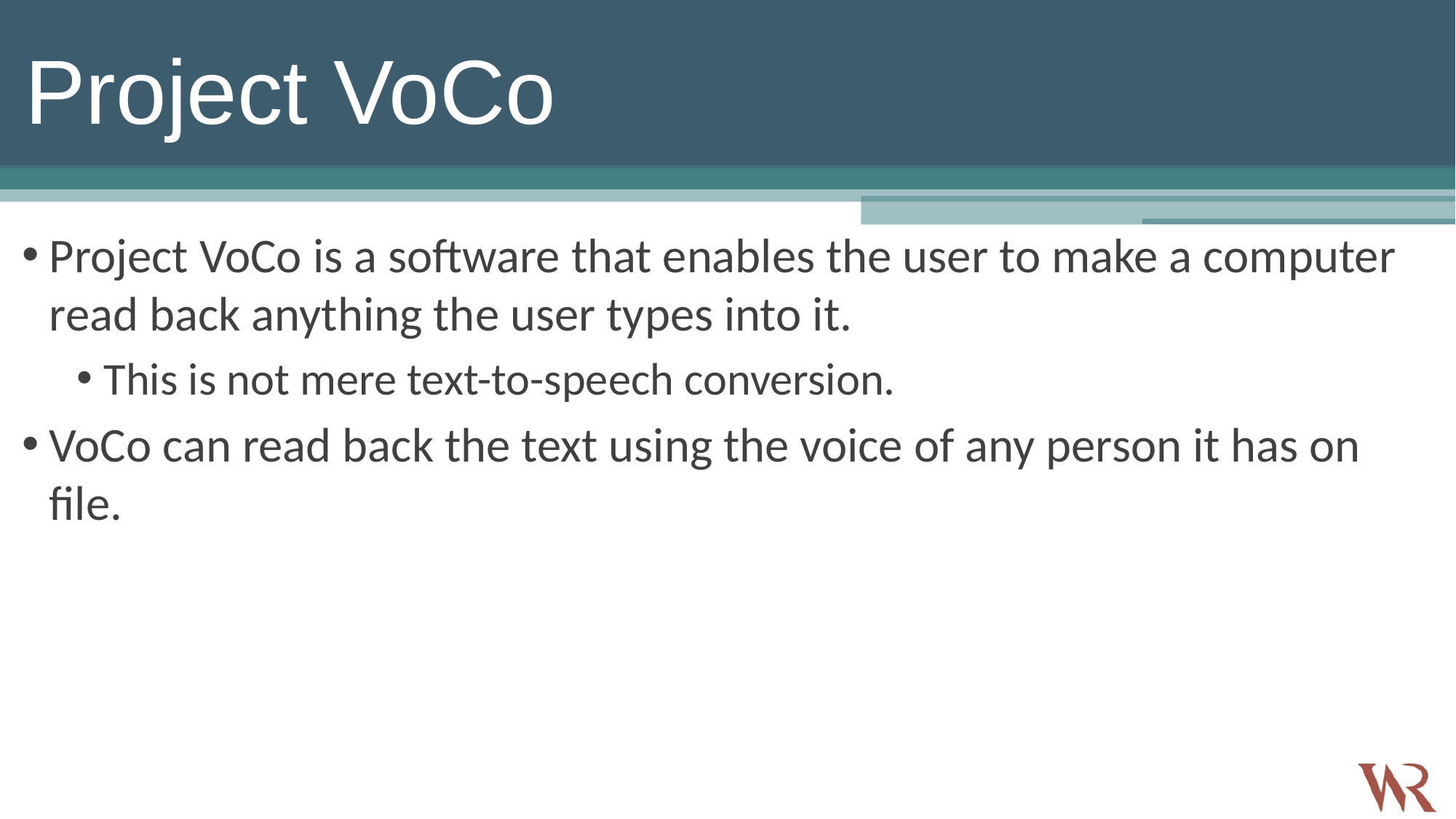

# Project VoCo
Project VoCo is a software that enables the user to make a computer read back anything the user types into it.
This is not mere text-to-speech conversion.
VoCo can read back the text using the voice of any person it has on file.